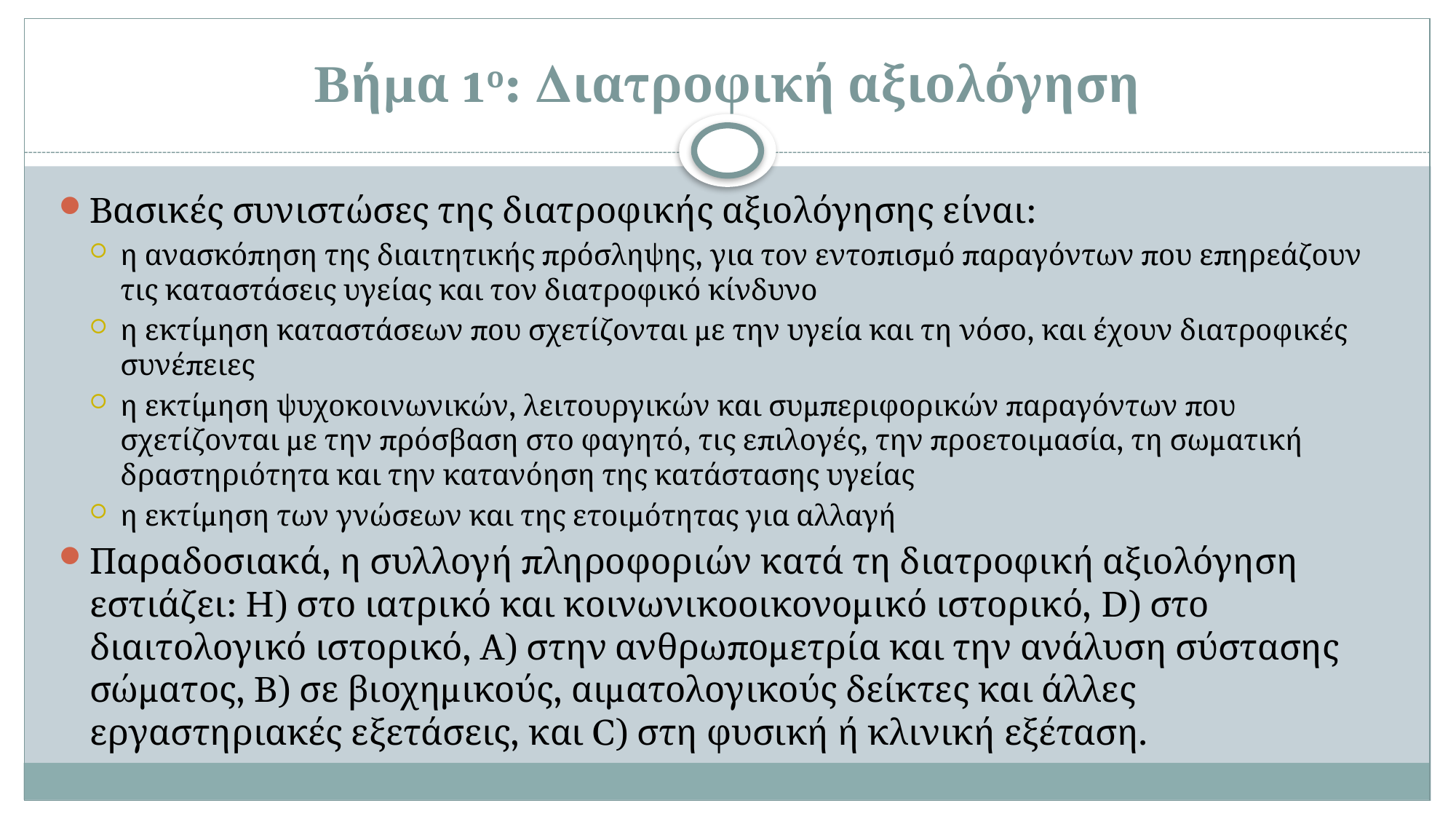

# Βήμα 1ο: Διατροφική αξιολόγηση
Βασικές συνιστώσες της διατροφικής αξιολόγησης είναι:
η ανασκόπηση της διαιτητικής πρόσληψης, για τον εντοπισμό παραγόντων που επηρεάζουν τις καταστάσεις υγείας και τον διατροφικό κίνδυνο
η εκτίμηση καταστάσεων που σχετίζονται με την υγεία και τη νόσο, και έχουν διατροφικές συνέπειες
η εκτίμηση ψυχοκοινωνικών, λειτουργικών και συμπεριφορικών παραγόντων που σχετίζονται με την πρόσβαση στο φαγητό, τις επιλογές, την προετοιμασία, τη σωματική δραστηριότητα και την κατανόηση της κατάστασης υγείας
η εκτίμηση των γνώσεων και της ετοιμότητας για αλλαγή
Παραδοσιακά, η συλλογή πληροφοριών κατά τη διατροφική αξιολόγηση εστιάζει: Η) στο ιατρικό και κοινωνικοοικονομικό ιστορικό, D) στο διαιτολογικό ιστορικό, A) στην ανθρωπομετρία και την ανάλυση σύστασης σώματος, B) σε βιοχημικούς, αιματολογικούς δείκτες και άλλες εργαστηριακές εξετάσεις, και C) στη φυσική ή κλινική εξέταση.